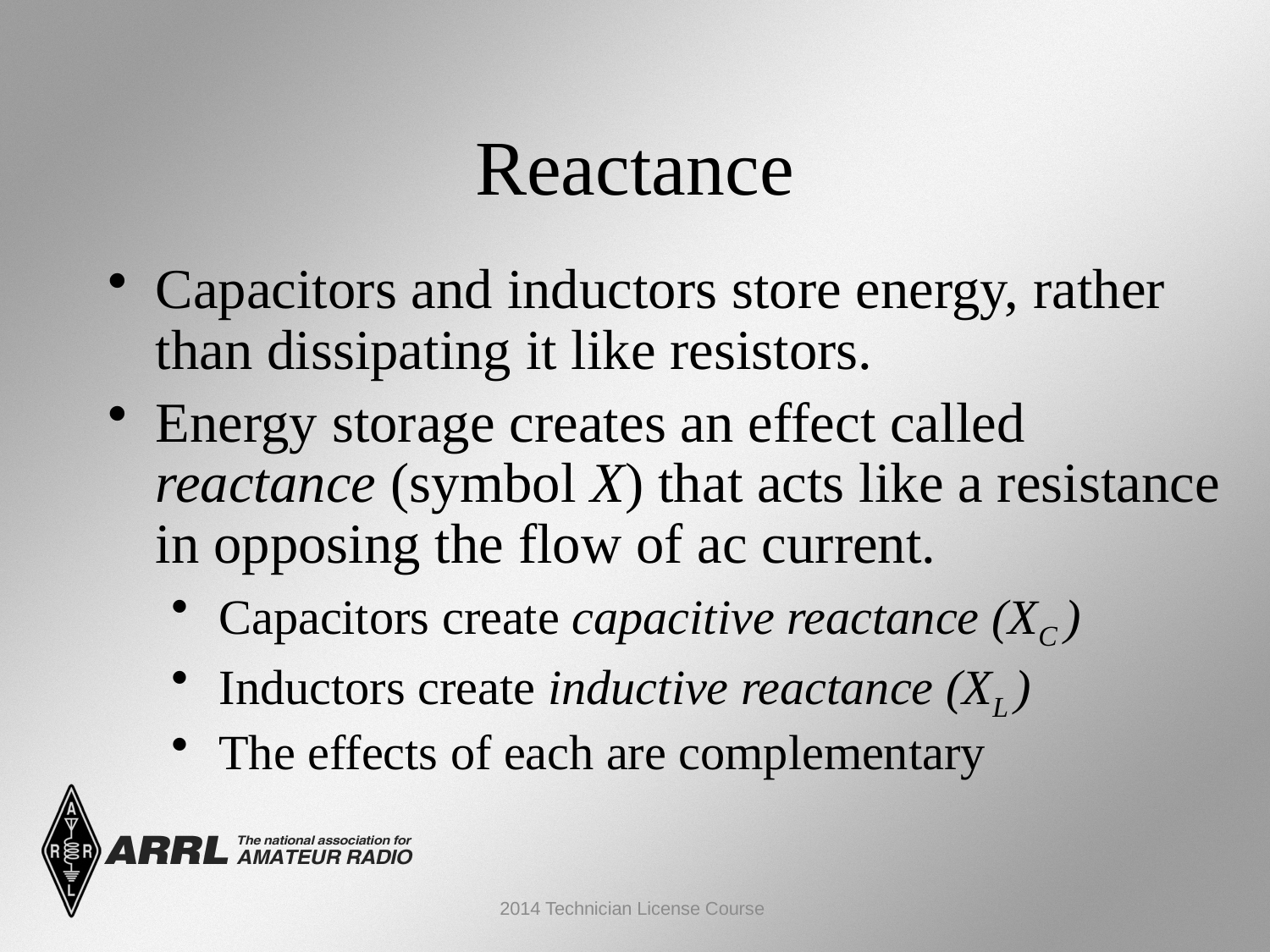

Reactance
Capacitors and inductors store energy, rather than dissipating it like resistors.
Energy storage creates an effect called reactance (symbol X) that acts like a resistance in opposing the flow of ac current.
Capacitors create capacitive reactance (XC )
Inductors create inductive reactance (XL )
The effects of each are complementary
2014 Technician License Course